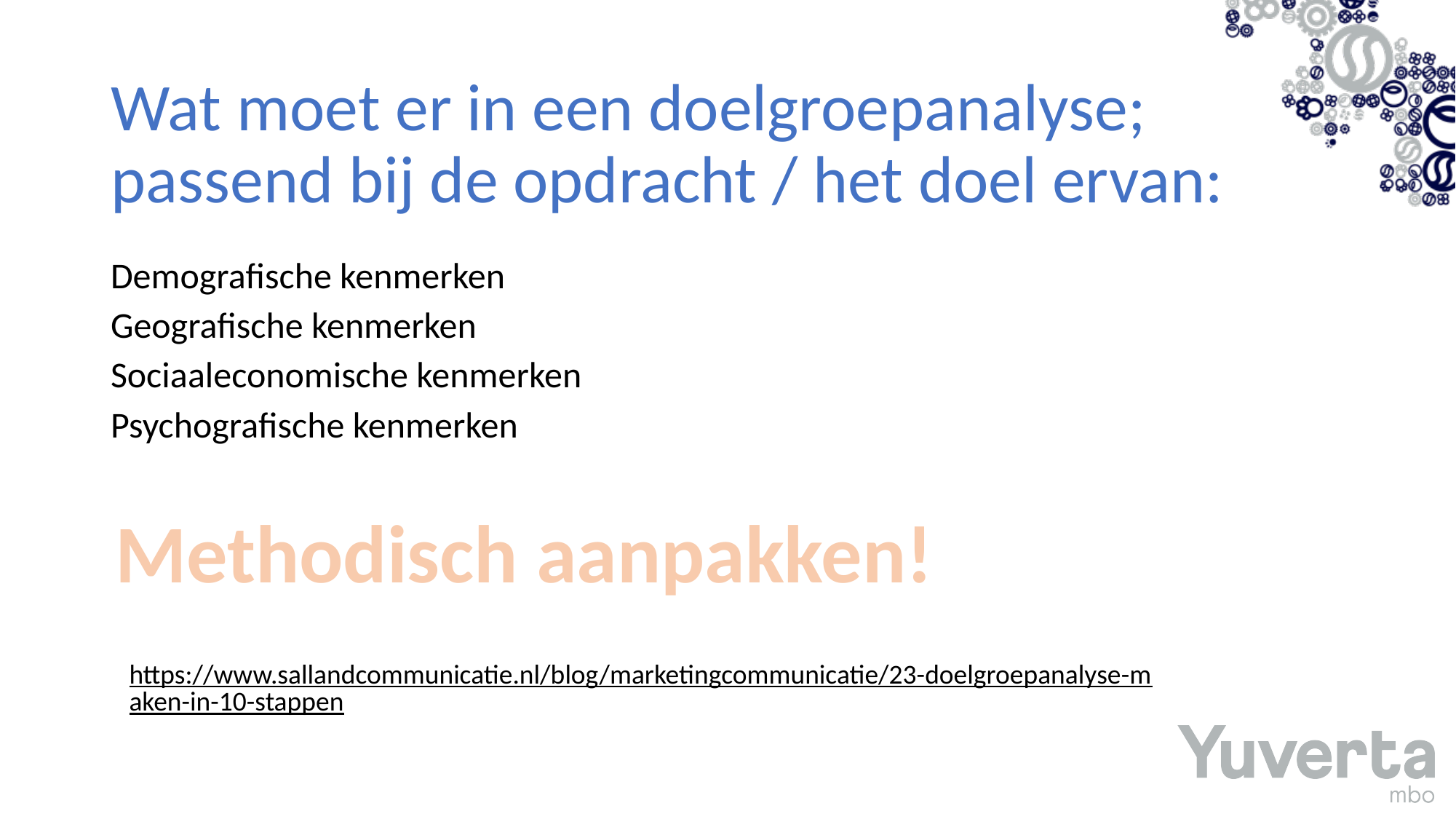

# Wat moet er in een doelgroepanalyse; passend bij de opdracht / het doel ervan:
Demografische kenmerken
Geografische kenmerken
Sociaaleconomische kenmerken
Psychografische kenmerken
Methodisch aanpakken!
https://www.sallandcommunicatie.nl/blog/marketingcommunicatie/23-doelgroepanalyse-maken-in-10-stappen